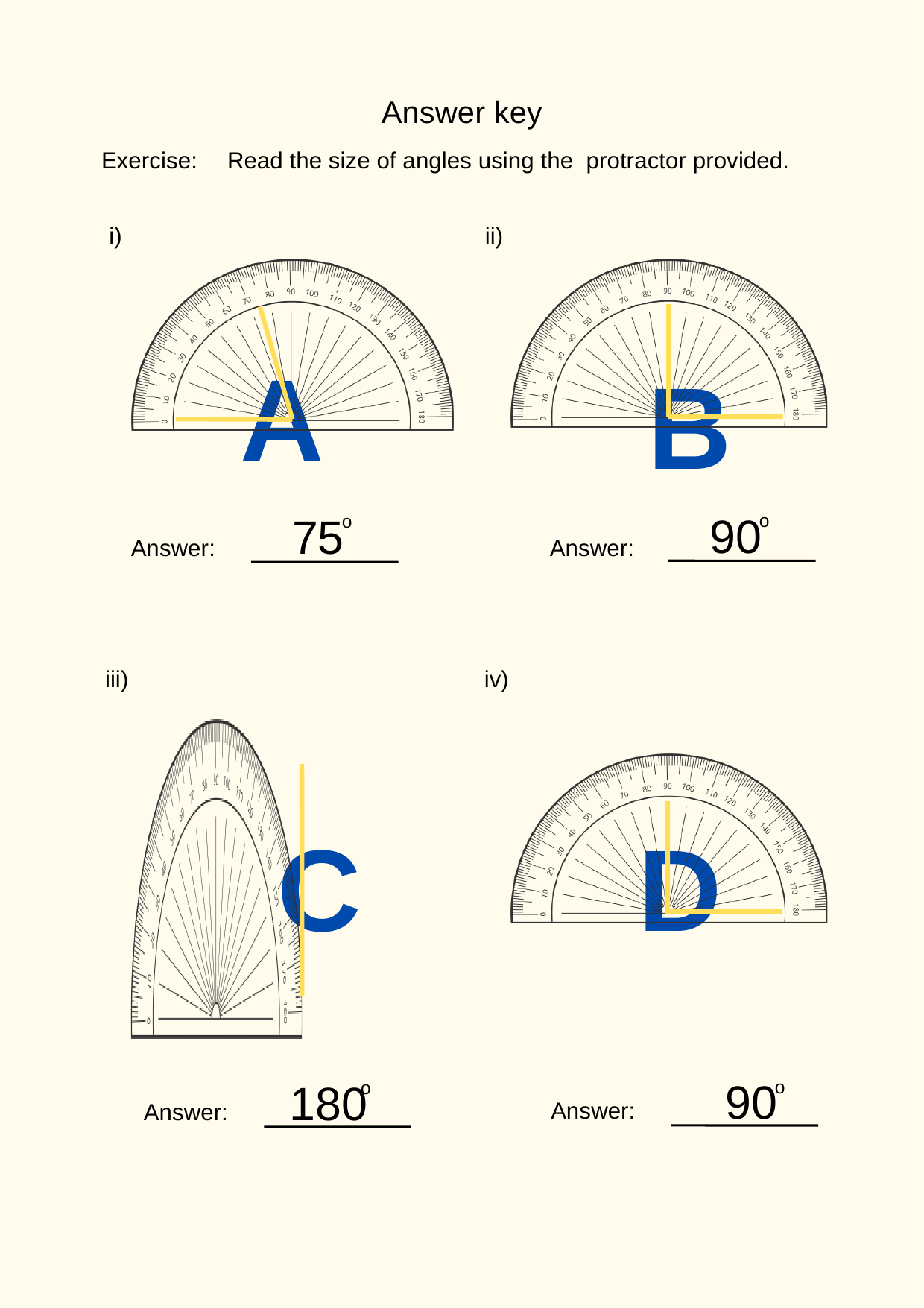

Answer key
Exercise:
Read the size of angles using the  protractor provided.
i)
ii)

A
B

90
75
o
o
Answer:
Answer:

iii)
iv)

C
D

90
180
o
o
Answer:
Answer: